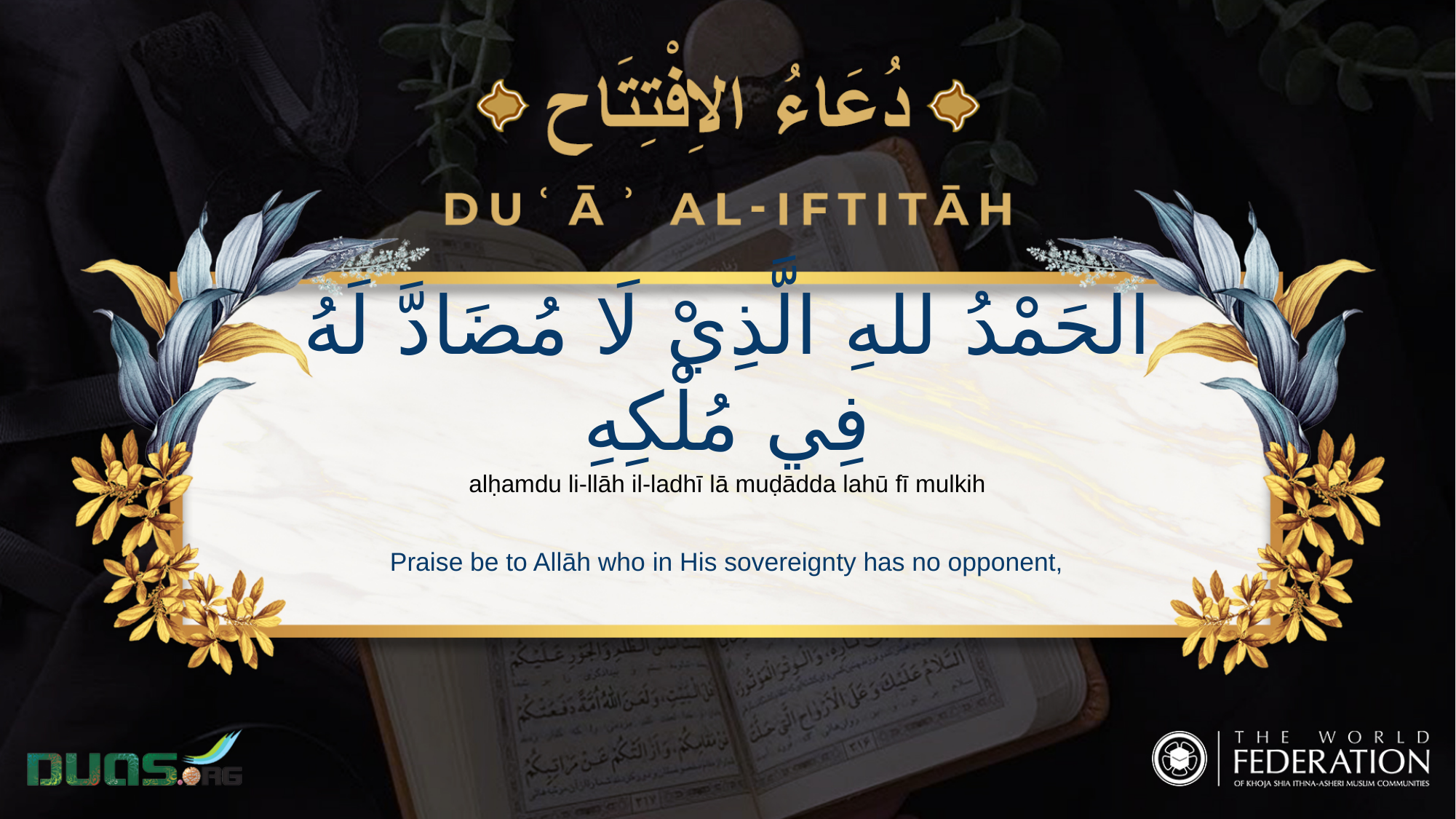

الحَمْدُ للهِ الَّذِيْ لَا مُضَادَّ لَهُ فِي مُلْكِهِ
alḥamdu li-llāh il-ladhī lā muḍādda lahū fī mulkih
Praise be to Allāh who in His sovereignty has no opponent,